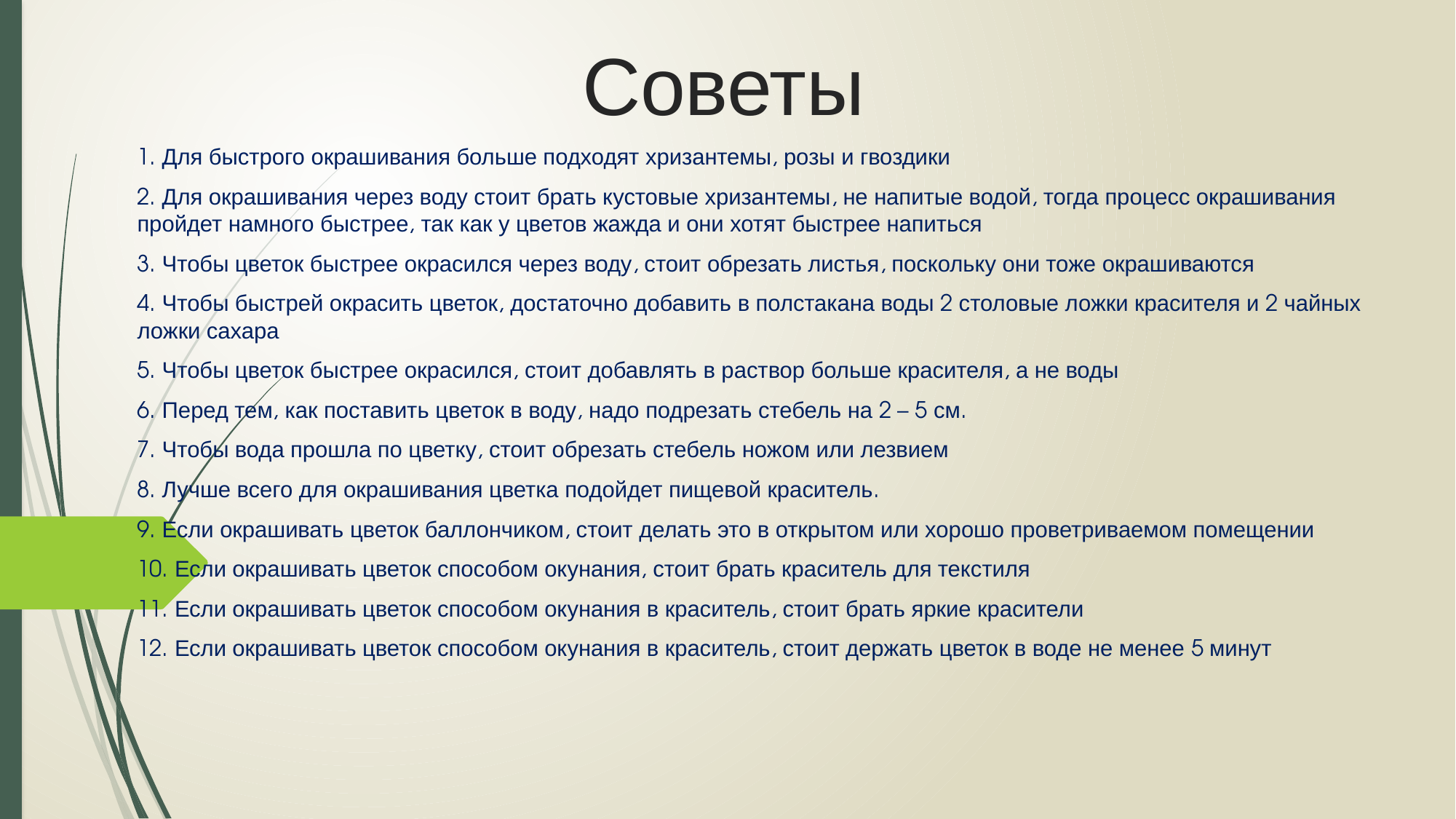

# Советы
1. Для быстрого окрашивания больше подходят хризантемы, розы и гвоздики
2. Для окрашивания через воду стоит брать кустовые хризантемы, не напитые водой, тогда процесс окрашивания пройдет намного быстрее, так как у цветов жажда и они хотят быстрее напиться
3. Чтобы цветок быстрее окрасился через воду, стоит обрезать листья, поскольку они тоже окрашиваются
4. Чтобы быстрей окрасить цветок, достаточно добавить в полстакана воды 2 столовые ложки красителя и 2 чайных ложки сахара
5. Чтобы цветок быстрее окрасился, стоит добавлять в раствор больше красителя, а не воды
6. Перед тем, как поставить цветок в воду, надо подрезать стебель на 2 – 5 см.
7. Чтобы вода прошла по цветку, стоит обрезать стебель ножом или лезвием
8. Лучше всего для окрашивания цветка подойдет пищевой краситель.
9. Если окрашивать цветок баллончиком, стоит делать это в открытом или хорошо проветриваемом помещении
10. Если окрашивать цветок способом окунания, стоит брать краситель для текстиля
11. Если окрашивать цветок способом окунания в краситель, стоит брать яркие красители
12. Если окрашивать цветок способом окунания в краситель, стоит держать цветок в воде не менее 5 минут